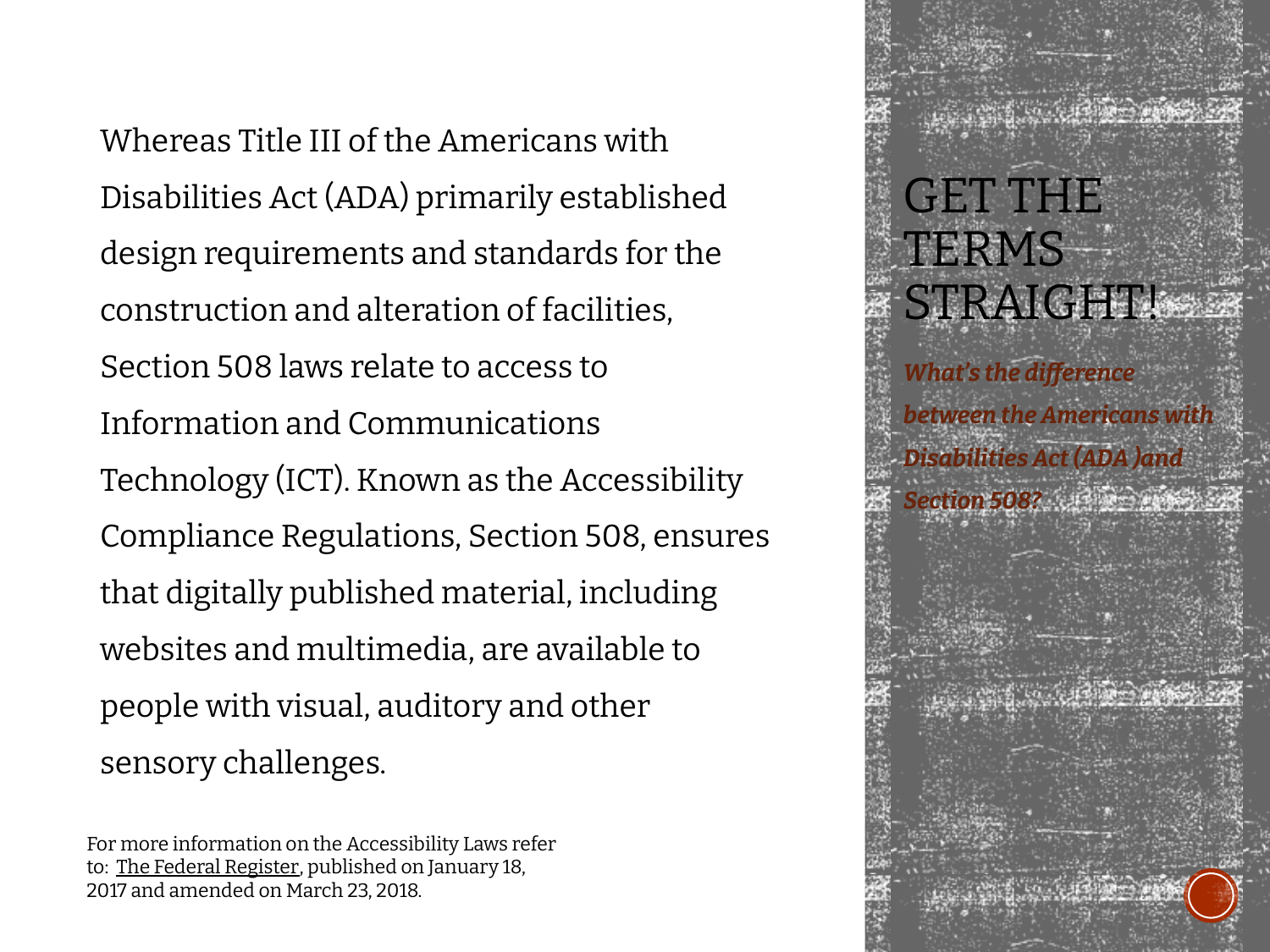

Whereas Title III of the Americans with Disabilities Act (ADA) primarily established design requirements and standards for the construction and alteration of facilities, Section 508 laws relate to access to Information and Communications Technology (ICT). Known as the Accessibility Compliance Regulations, Section 508, ensures that digitally published material, including websites and multimedia, are available to people with visual, auditory and other sensory challenges.

# Get the terms straight!
What’s the difference between the Americans with Disabilities Act (ADA )and Section 508?

For more information on the Accessibility Laws refer to:  The Federal Register, published on January 18, 2017 and amended on March 23, 2018.